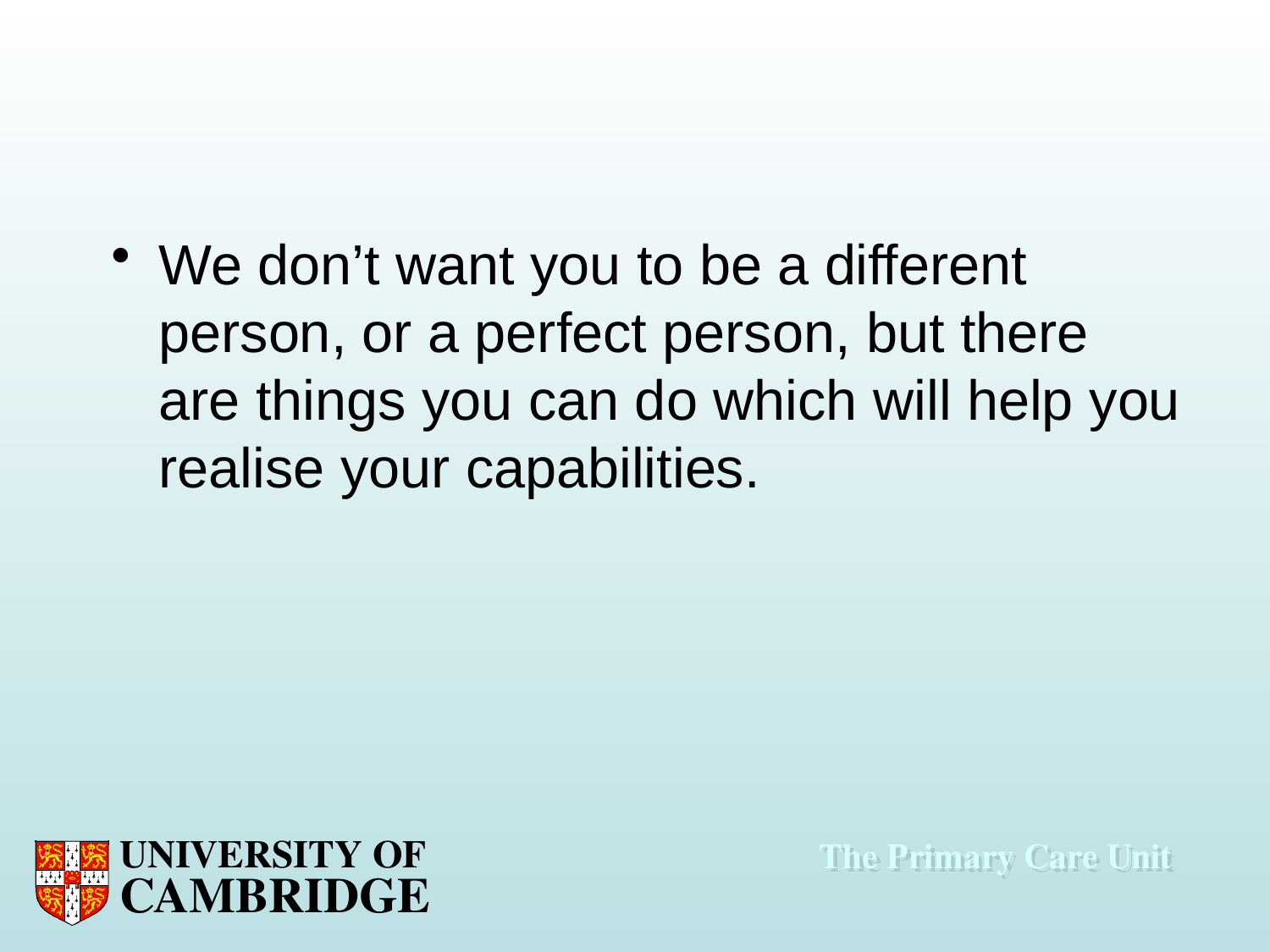

#
We don’t want you to be a different person, or a perfect person, but there are things you can do which will help you realise your capabilities.